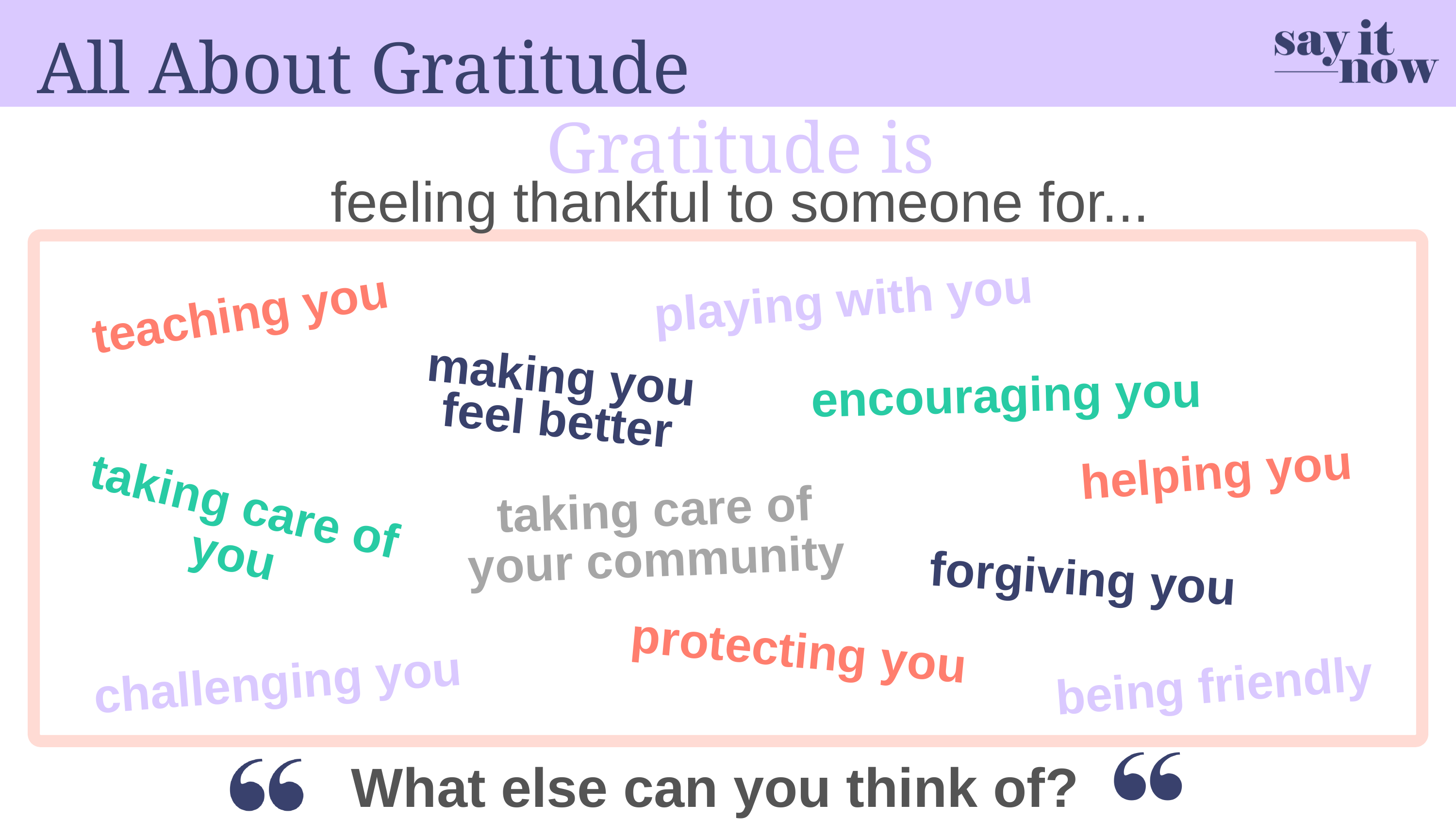

All About Gratitude
Gratitude is
feeling thankful to someone for...

teaching you
playing with you
making you feel better
encouraging you
helping you
taking care of you
taking care of your community
forgiving you
protecting you
challenging you
being friendly

What else can you think of?